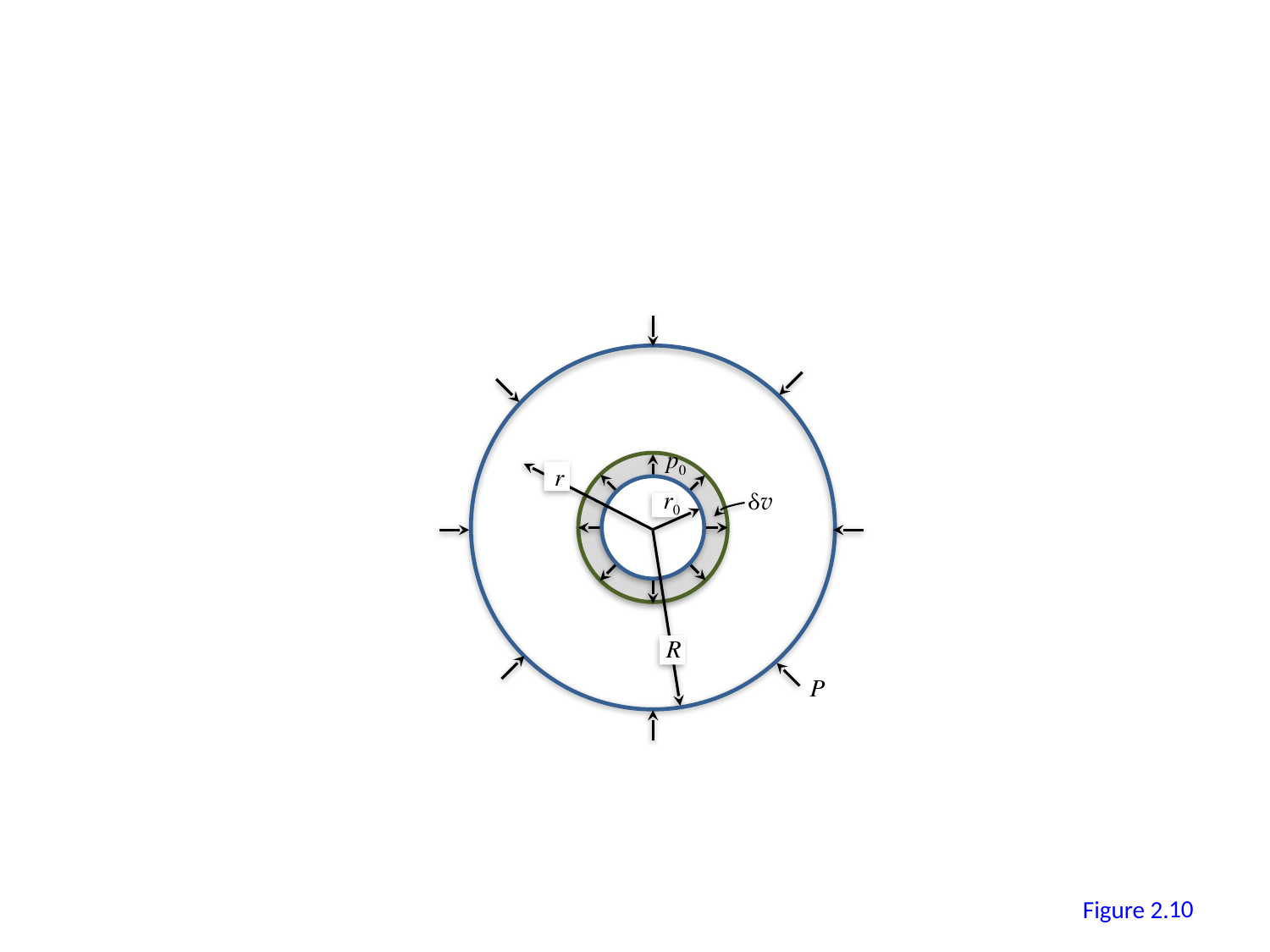

p0

r

r0
δv

R

P
10